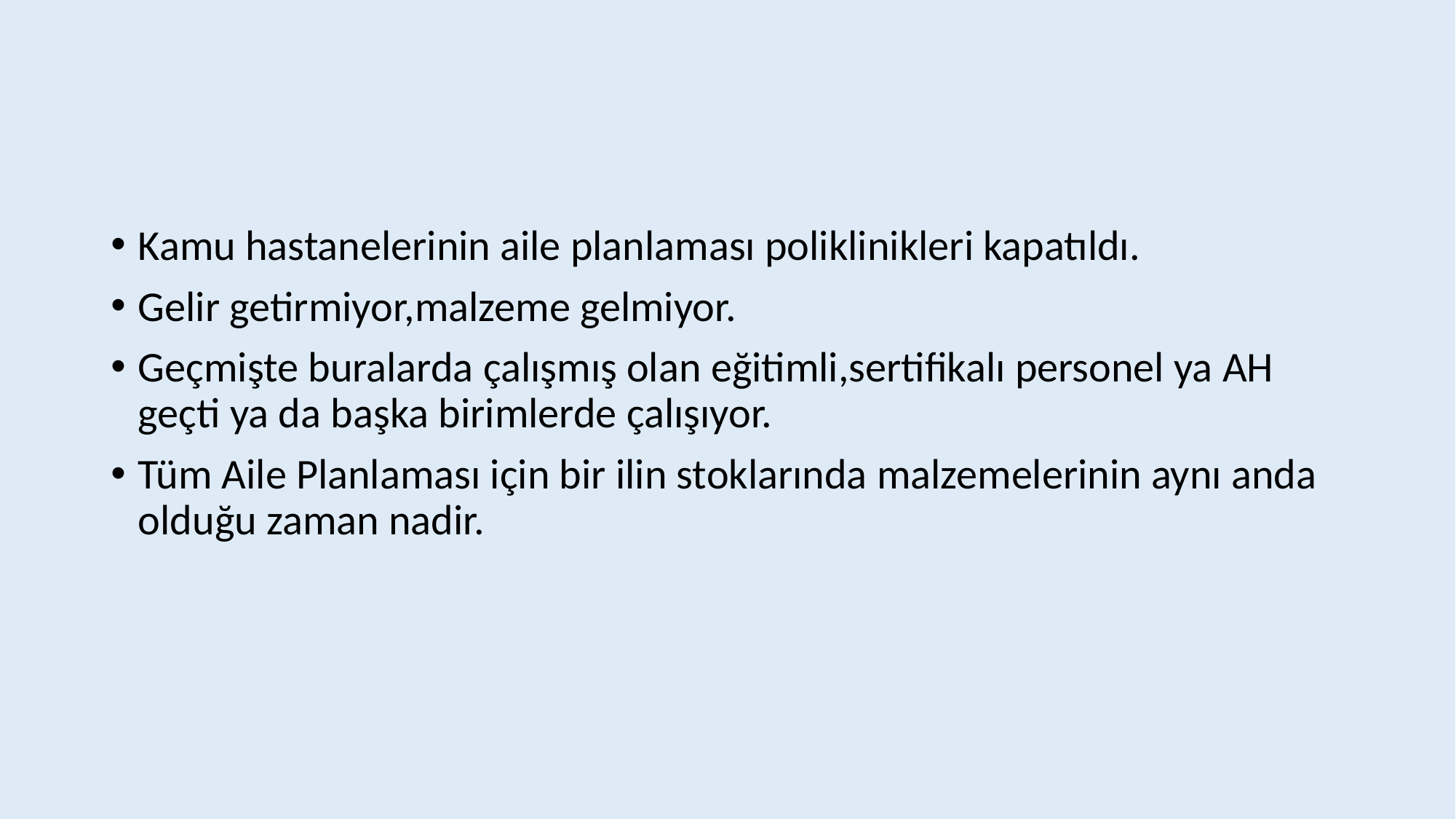

#
Kamu hastanelerinin aile planlaması poliklinikleri kapatıldı.
Gelir getirmiyor,malzeme gelmiyor.
Geçmişte buralarda çalışmış olan eğitimli,sertifikalı personel ya AH geçti ya da başka birimlerde çalışıyor.
Tüm Aile Planlaması için bir ilin stoklarında malzemelerinin aynı anda olduğu zaman nadir.